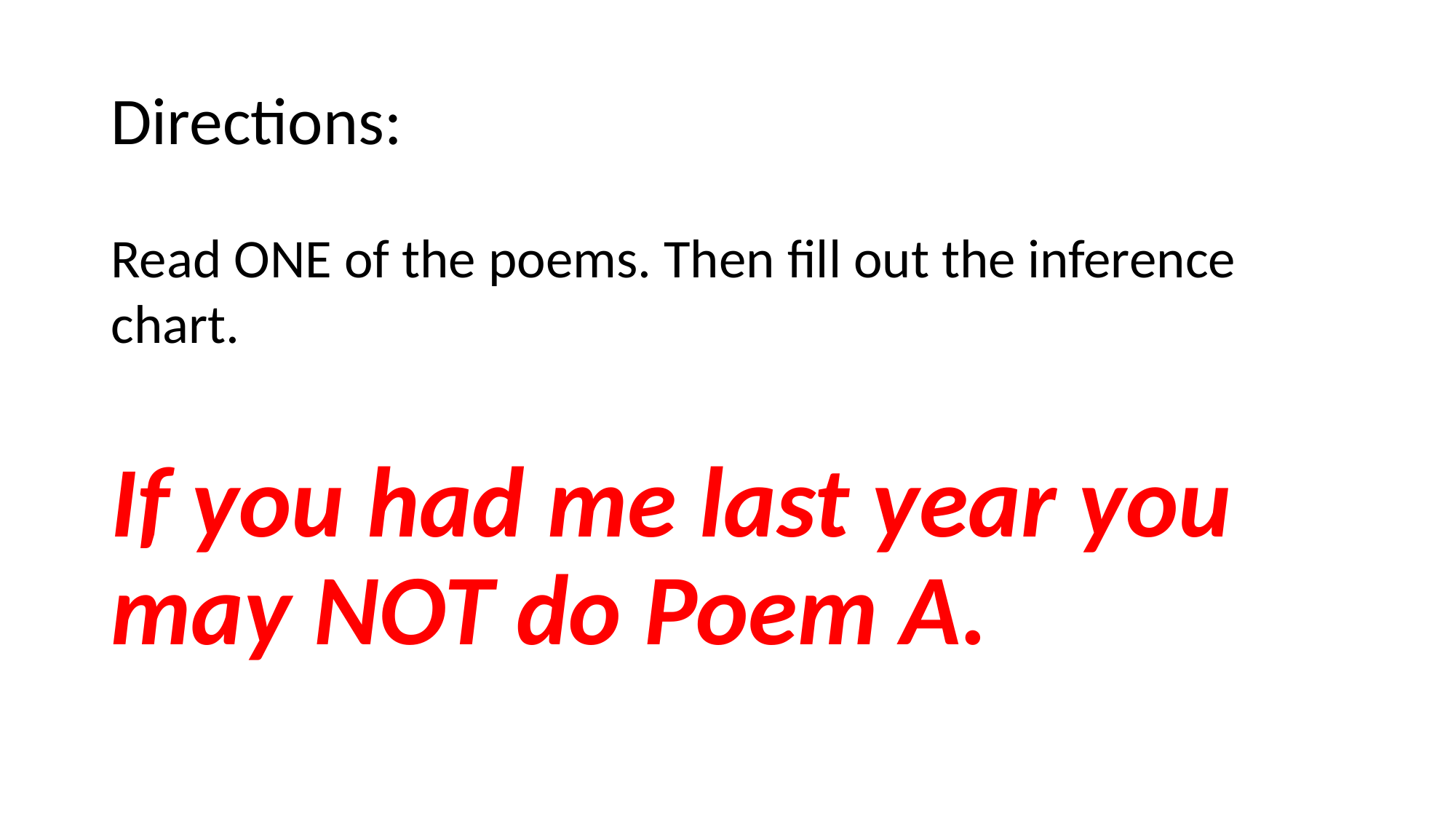

# Directions:
Read ONE of the poems. Then fill out the inference chart.

If you had me last year you may NOT do Poem A.